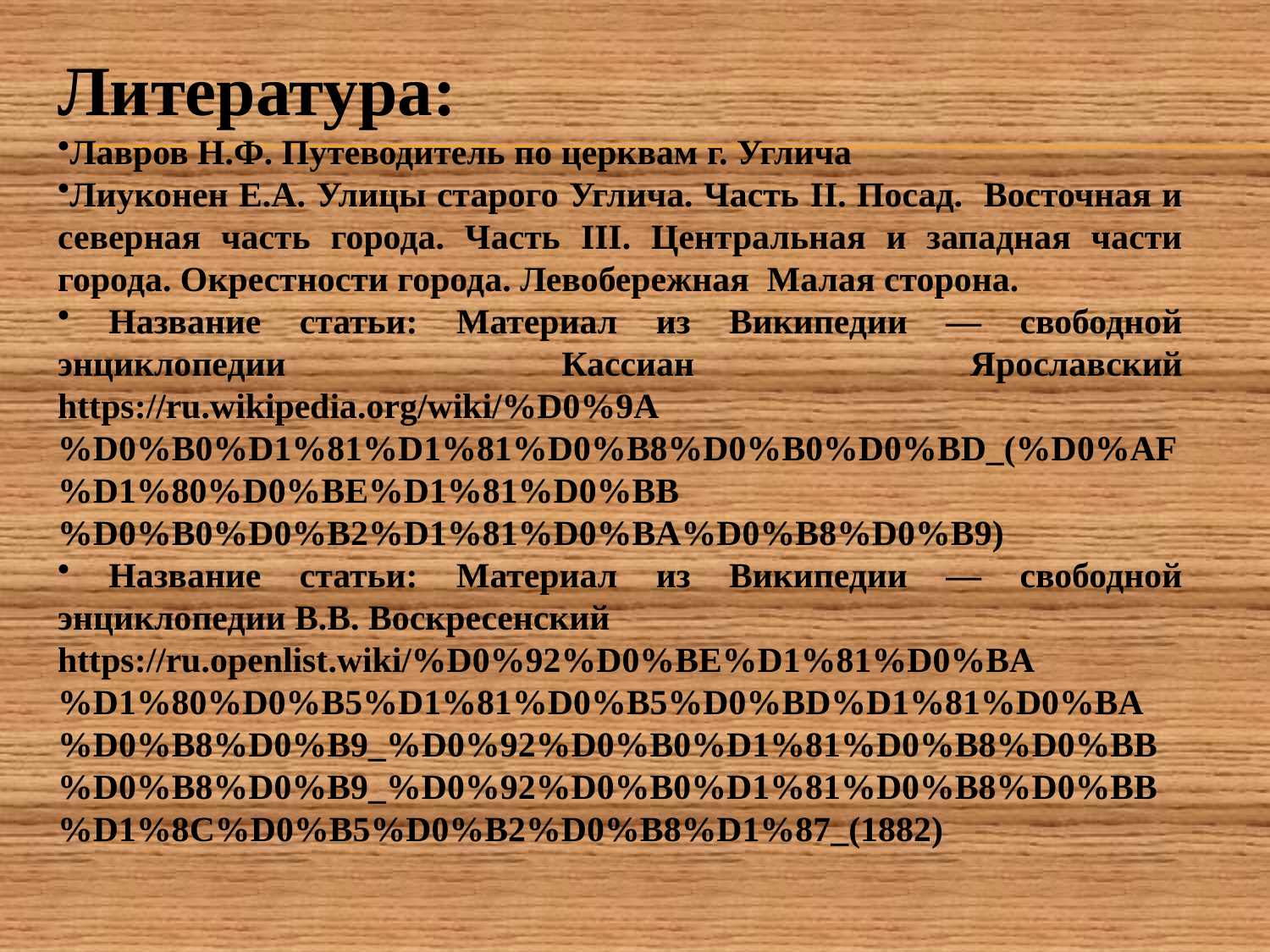

Литература:
Лавров Н.Ф. Путеводитель по церквам г. Углича
Лиуконен Е.А. Улицы старого Углича. Часть II. Посад.  Восточная и северная часть города. Часть III. Центральная и западная части города. Окрестности города. Левобережная  Малая сторона.
 Название статьи: Материал из Википедии — свободной энциклопедии Кассиан Ярославский https://ru.wikipedia.org/wiki/%D0%9A%D0%B0%D1%81%D1%81%D0%B8%D0%B0%D0%BD_(%D0%AF%D1%80%D0%BE%D1%81%D0%BB%D0%B0%D0%B2%D1%81%D0%BA%D0%B8%D0%B9)
 Название статьи: Материал из Википедии — свободной энциклопедии В.В. Воскресенский
https://ru.openlist.wiki/%D0%92%D0%BE%D1%81%D0%BA%D1%80%D0%B5%D1%81%D0%B5%D0%BD%D1%81%D0%BA%D0%B8%D0%B9_%D0%92%D0%B0%D1%81%D0%B8%D0%BB%D0%B8%D0%B9_%D0%92%D0%B0%D1%81%D0%B8%D0%BB%D1%8C%D0%B5%D0%B2%D0%B8%D1%87_(1882)